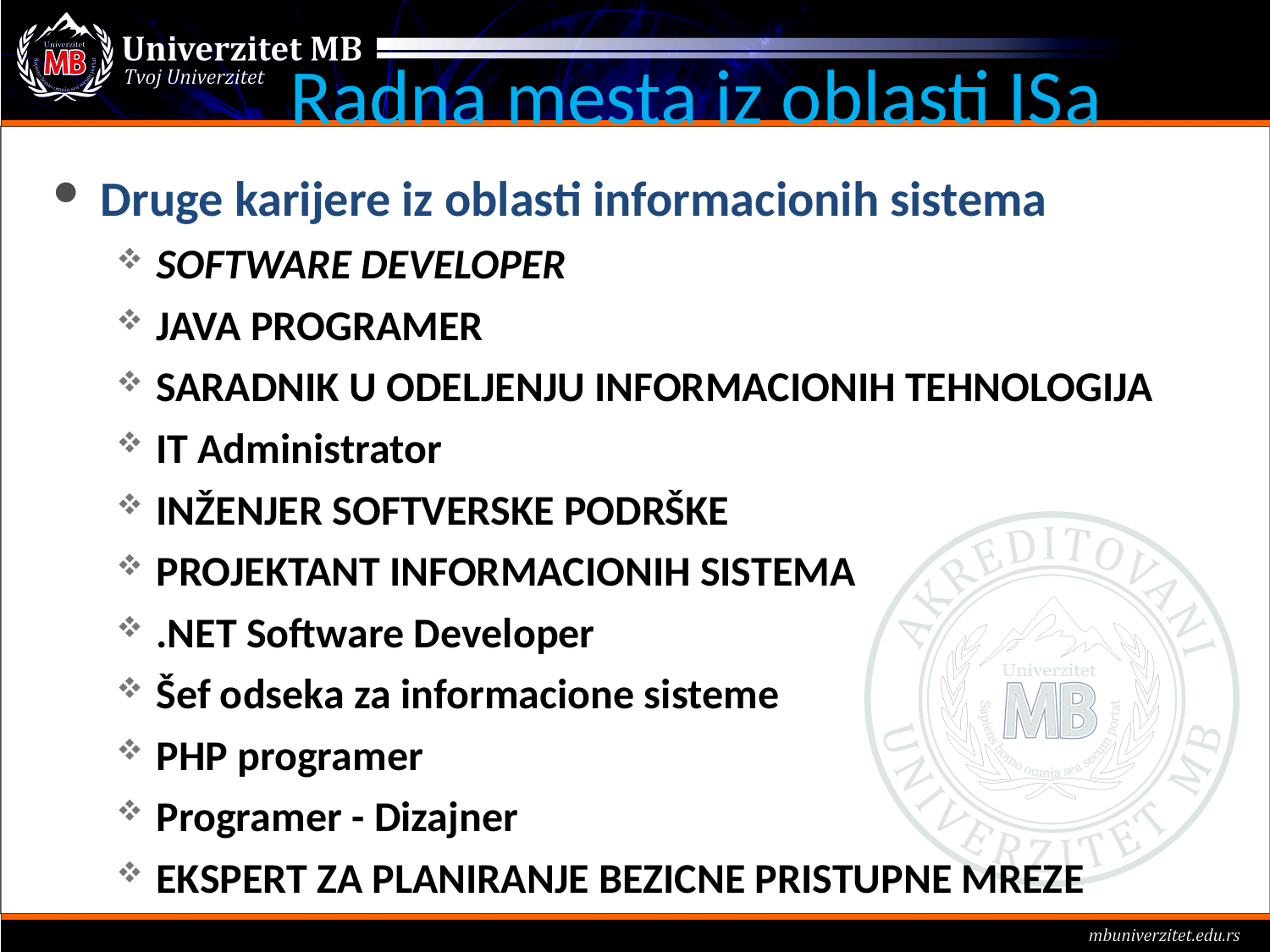

# Radna mesta iz oblasti ISa
Druge karijere iz oblasti informacionih sistema
SOFTWARE DEVELOPER
JAVA PROGRAMER
SARADNIK U ODELJENJU INFORMACIONIH TEHNOLOGIJA
IT Administrator
INŽENJER SOFTVERSKE PODRŠKE
PROJEKTANT INFORMACIONIH SISTEMA
.NET Software Developer
Šef odseka za informacione sisteme
PHP programer
Programer - Dizajner
EKSPERT ZA PLANIRANJE BEZICNE PRISTUPNE MREZE